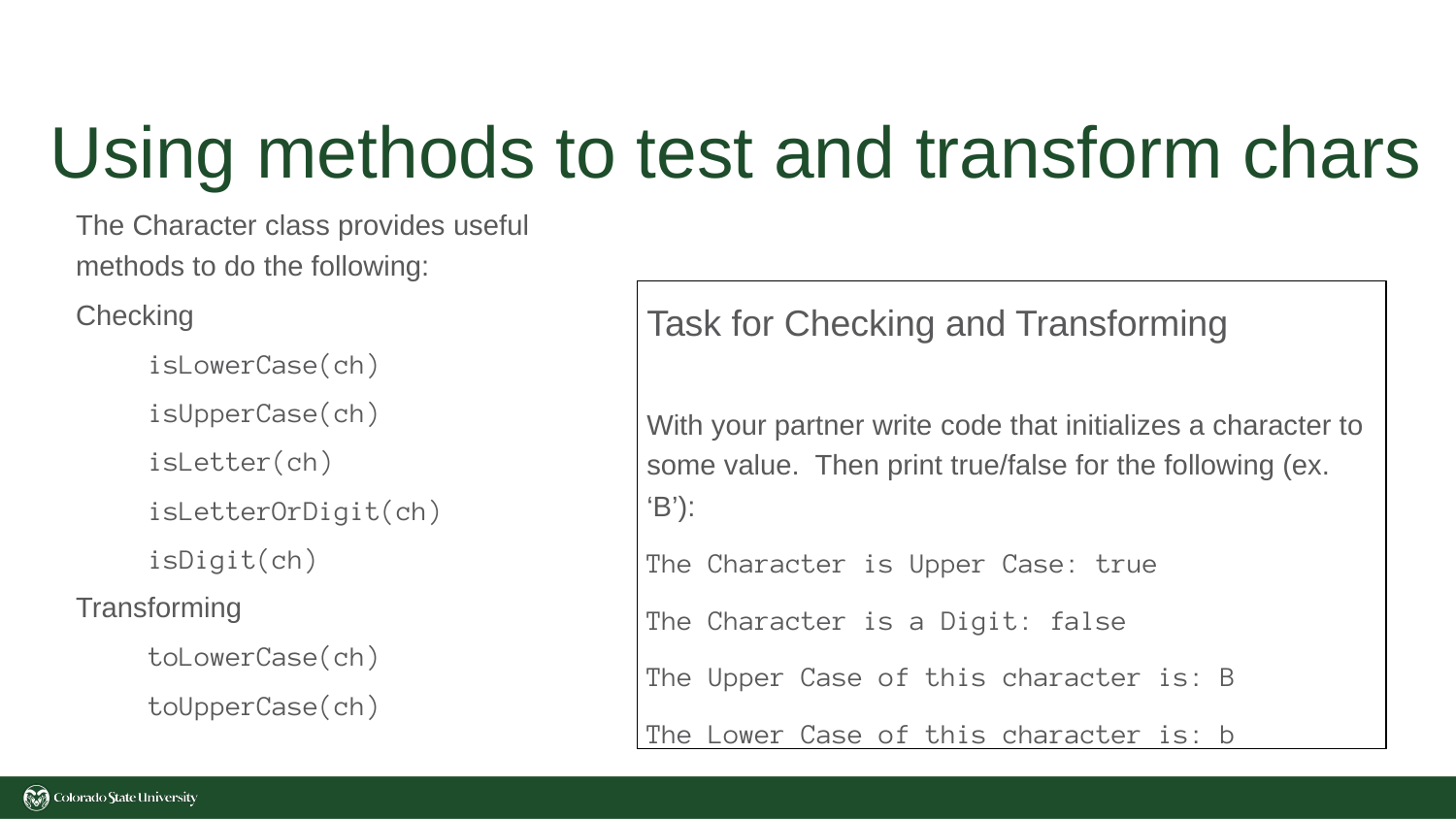

# Using methods to test and transform chars
The Character class provides useful methods to do the following:
Checking
isLowerCase(ch)
isUpperCase(ch)
isLetter(ch)
isLetterOrDigit(ch)
isDigit(ch)
Transforming
toLowerCase(ch)
toUpperCase(ch)
Task for Checking and Transforming

With your partner write code that initializes a character to some value.  Then print true/false for the following (ex. ‘B’):
The Character is Upper Case: true
The Character is a Digit: false
The Upper Case of this character is: B
The Lower Case of this character is: b